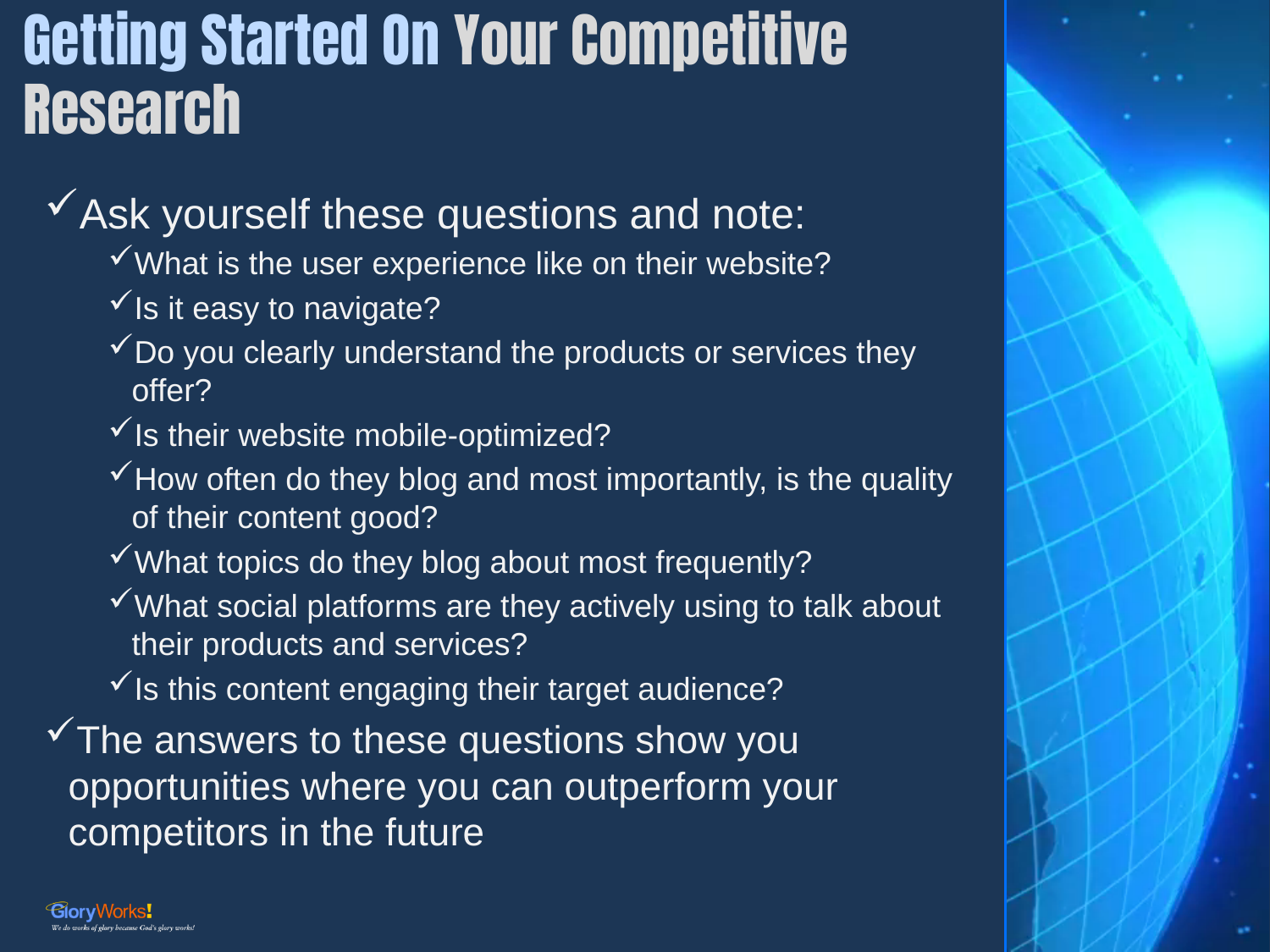

# Getting Started On Your Competitive  Research
Ask yourself these questions and note:
What is the user experience like on their website?
Is it easy to navigate?
Do you clearly understand the products or services they offer?
Is their website mobile-optimized?
How often do they blog and most importantly, is the quality of their content good?
What topics do they blog about most frequently?
What social platforms are they actively using to talk about their products and services?
Is this content engaging their target audience?
The answers to these questions show you opportunities where you can outperform your competitors in the future